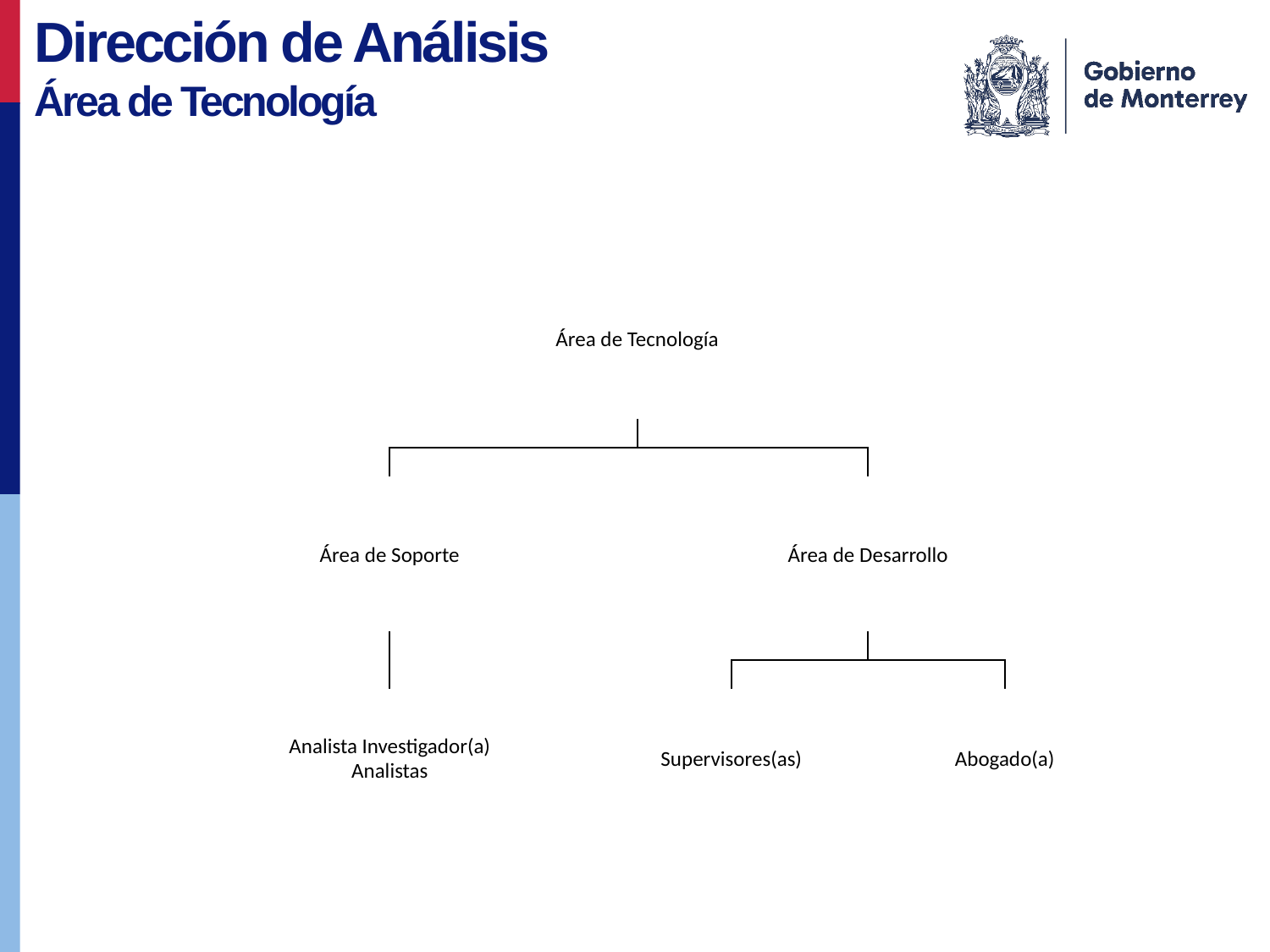

Dirección de Análisis
Área de Tecnología
Área de Tecnología
Área de Soporte
Analista Investigador(a)
Analistas
Área de Desarrollo
Supervisores(as)
Abogado(a)